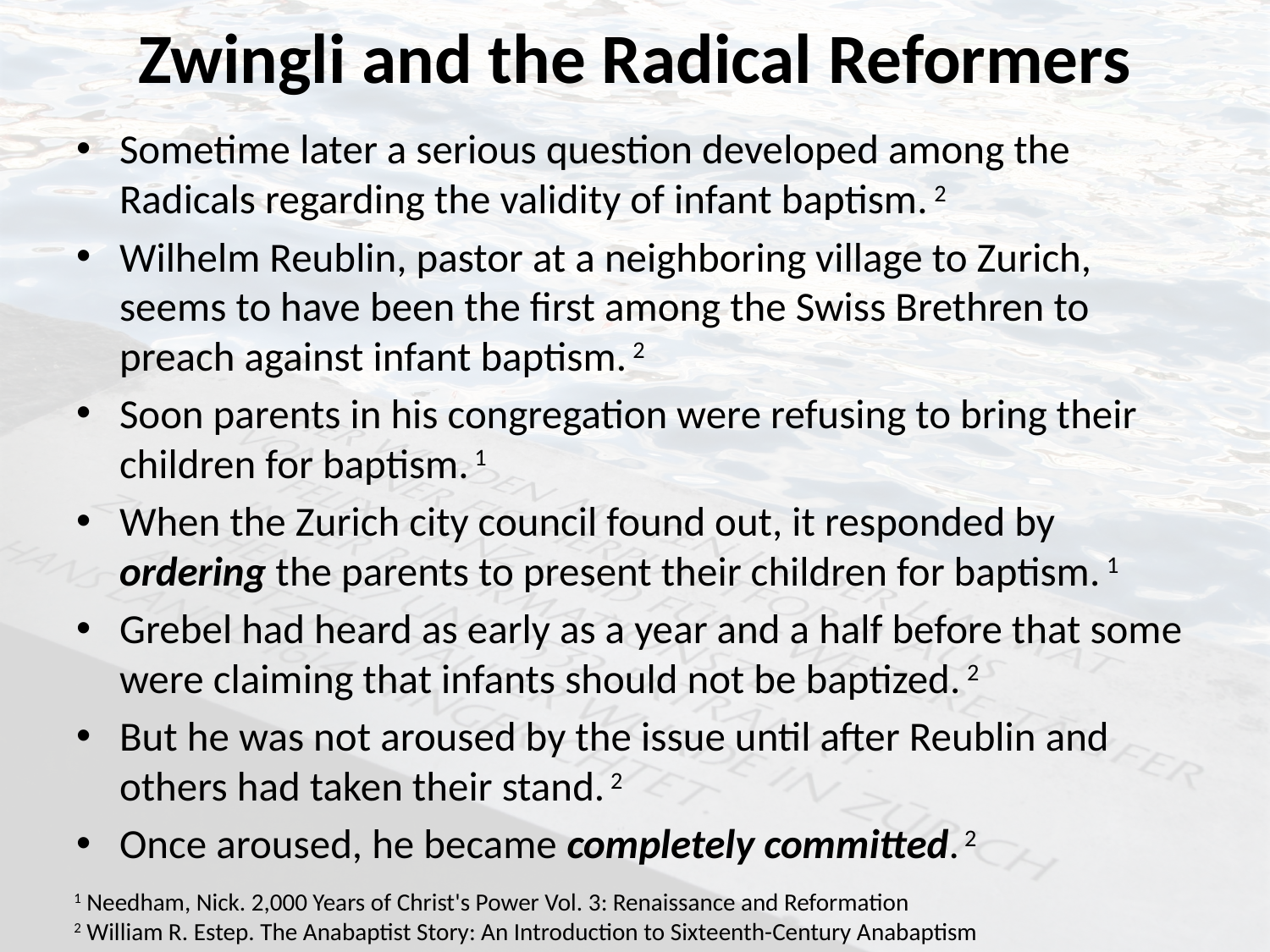

# Zwingli and the Radical Reformers
Sometime later a serious question developed among the Radicals regarding the validity of infant baptism. 2
Wilhelm Reublin, pastor at a neighboring village to Zurich, seems to have been the first among the Swiss Brethren to preach against infant baptism. 2
Soon parents in his congregation were refusing to bring their children for baptism. 1
When the Zurich city council found out, it responded by ordering the parents to present their children for baptism. 1
Grebel had heard as early as a year and a half before that some were claiming that infants should not be baptized. 2
But he was not aroused by the issue until after Reublin and others had taken their stand. 2
Once aroused, he became completely committed. 2

1 Needham, Nick. 2,000 Years of Christ's Power Vol. 3: Renaissance and Reformation
2 William R. Estep. The Anabaptist Story: An Introduction to Sixteenth-Century Anabaptism